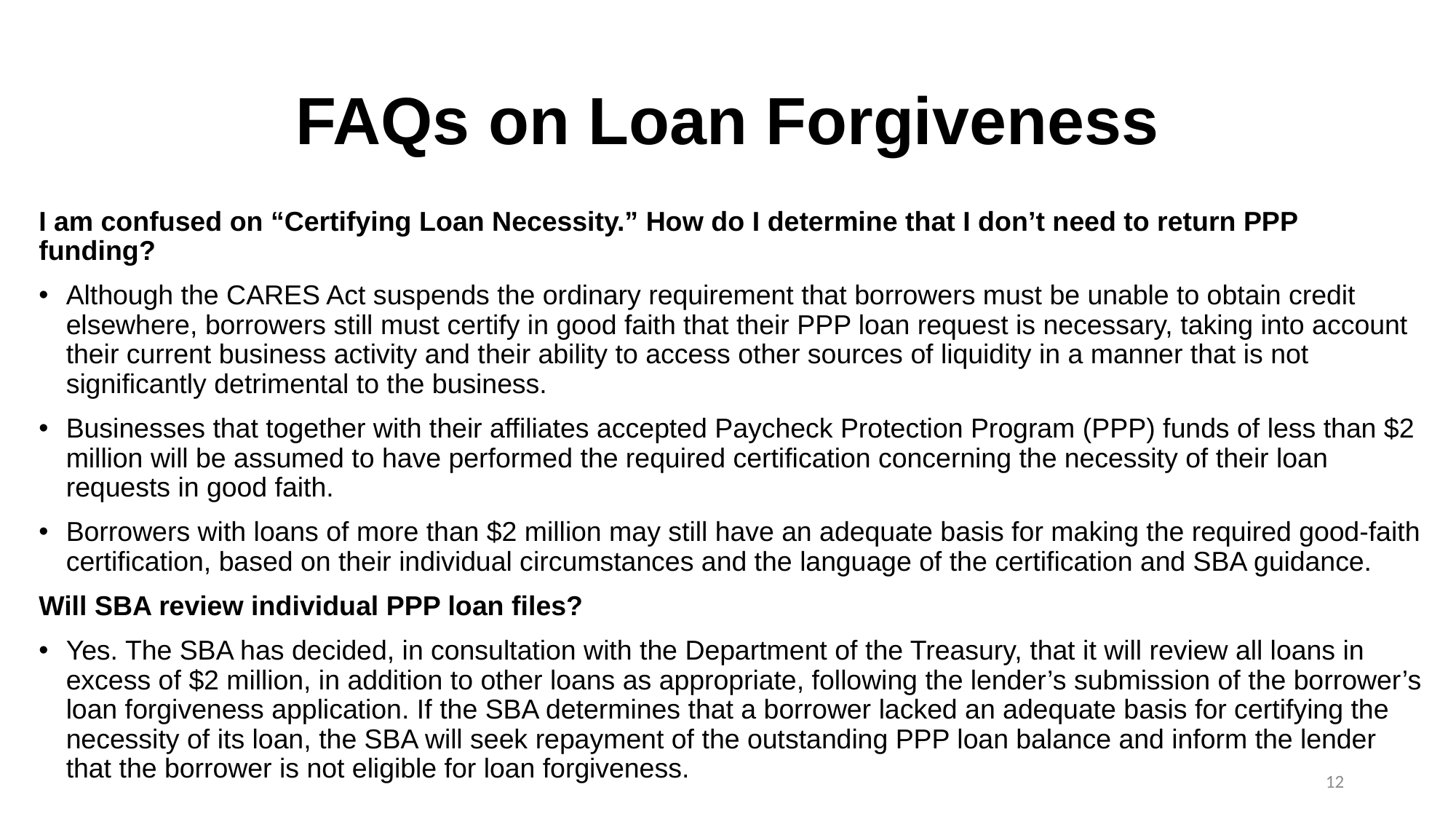

# FAQs on Loan Forgiveness
I am confused on “Certifying Loan Necessity.” How do I determine that I don’t need to return PPP funding?
Although the CARES Act suspends the ordinary requirement that borrowers must be unable to obtain credit elsewhere, borrowers still must certify in good faith that their PPP loan request is necessary, taking into account their current business activity and their ability to access other sources of liquidity in a manner that is not significantly detrimental to the business.
Businesses that together with their affiliates accepted Paycheck Protection Program (PPP) funds of less than $2 million will be assumed to have performed the required certification concerning the necessity of their loan requests in good faith.
Borrowers with loans of more than $2 million may still have an adequate basis for making the required good-faith certification, based on their individual circumstances and the language of the certification and SBA guidance.
Will SBA review individual PPP loan files?
Yes. The SBA has decided, in consultation with the Department of the Treasury, that it will review all loans in excess of $2 million, in addition to other loans as appropriate, following the lender’s submission of the borrower’s loan forgiveness application. If the SBA determines that a borrower lacked an adequate basis for certifying the necessity of its loan, the SBA will seek repayment of the outstanding PPP loan balance and inform the lender that the borrower is not eligible for loan forgiveness.
12